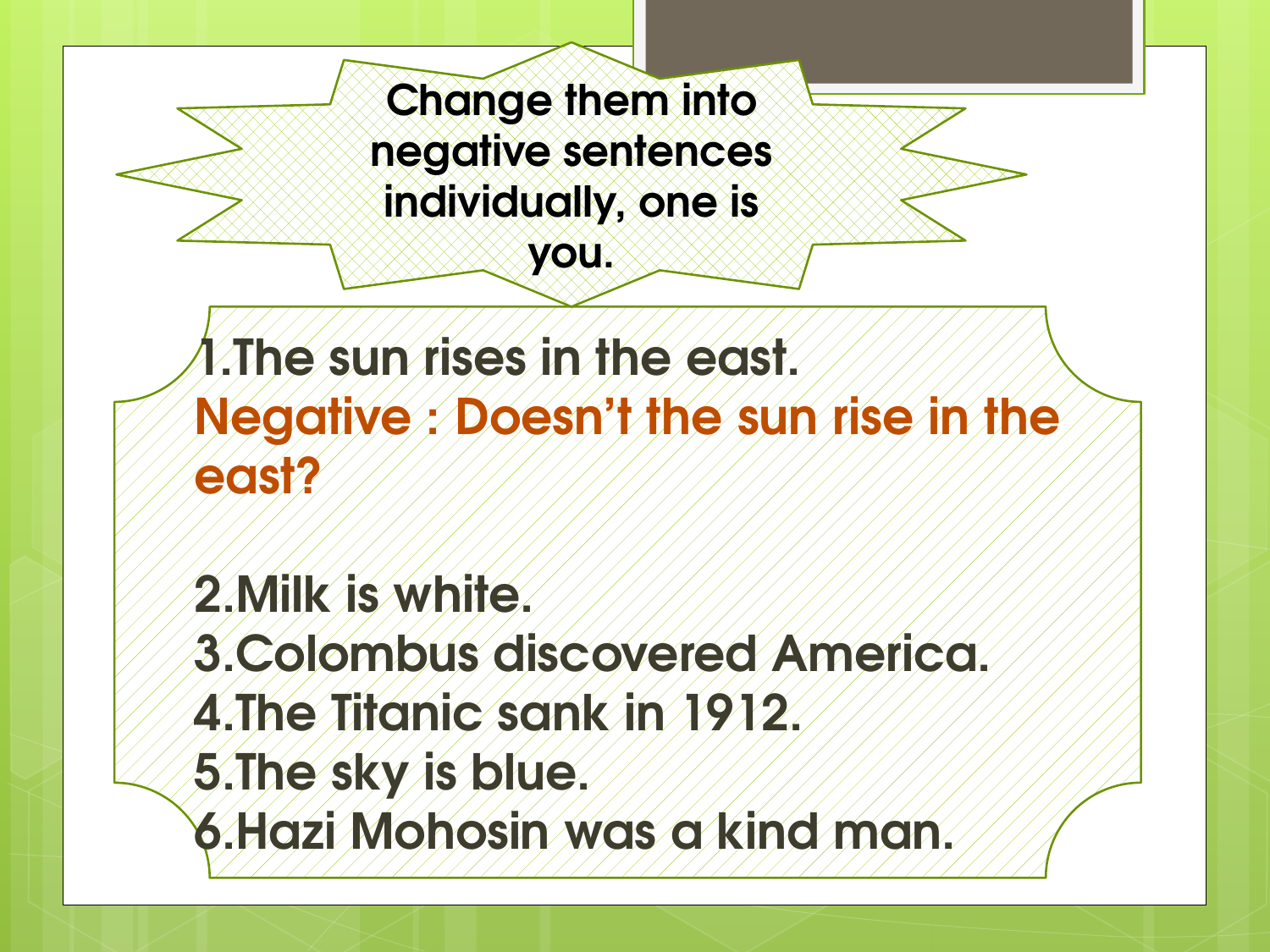

Change them into negative sentences individually, one is you.
1.The sun rises in the east.
Negative : Doesn’t the sun rise in the east?

2.Milk is white.
3.Colombus discovered America.
4.The Titanic sank in 1912.
5.The sky is blue.
6.Hazi Mohosin was a kind man.